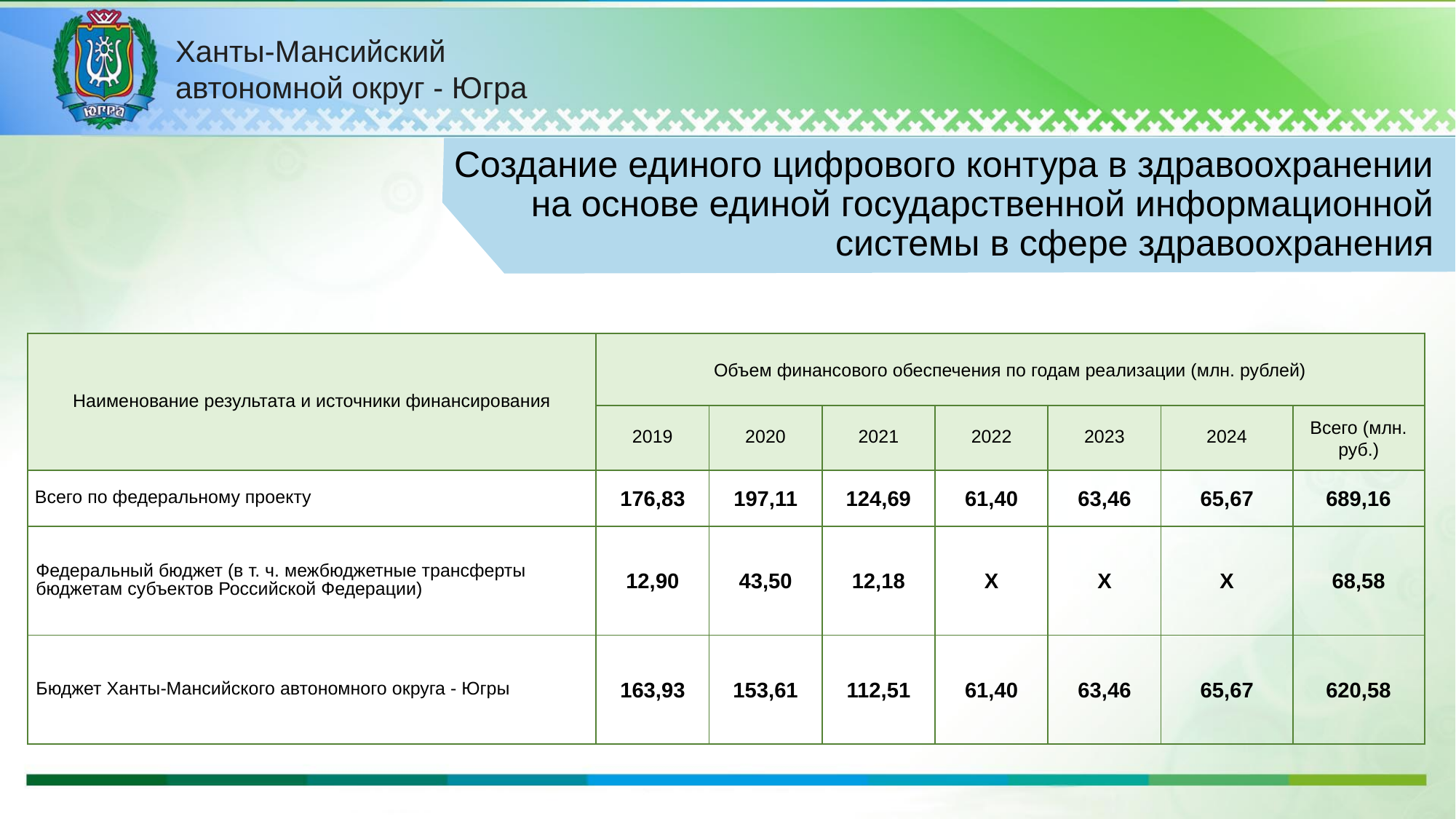

Ханты-Мансийский
автономной округ - Югра

Создание единого цифрового контура в здравоохранении на основе единой государственной информационной системы в сфере здравоохранения

| Наименование результата и источники финансирования | Объем финансового обеспечения по годам реализации (млн. рублей) |  |  |  |  |  |  |
| --- | --- | --- | --- | --- | --- | --- | --- |
|  | 2019 | 2020 | 2021 | 2022 | 2023 | 2024 | Всего (млн. руб.) |
| Всего по федеральному проекту | 176,83 | 197,11 | 124,69 | 61,40 | 63,46 | 65,67 | 689,16 |
| Федеральный бюджет (в т. ч. межбюджетные трансферты бюджетам субъектов Российской Федерации) | 12,90 | 43,50 | 12,18 | Х | Х | Х | 68,58 |
| Бюджет Ханты-Мансийского автономного округа - Югры | 163,93 | 153,61 | 112,51 | 61,40 | 63,46 | 65,67 | 620,58 |